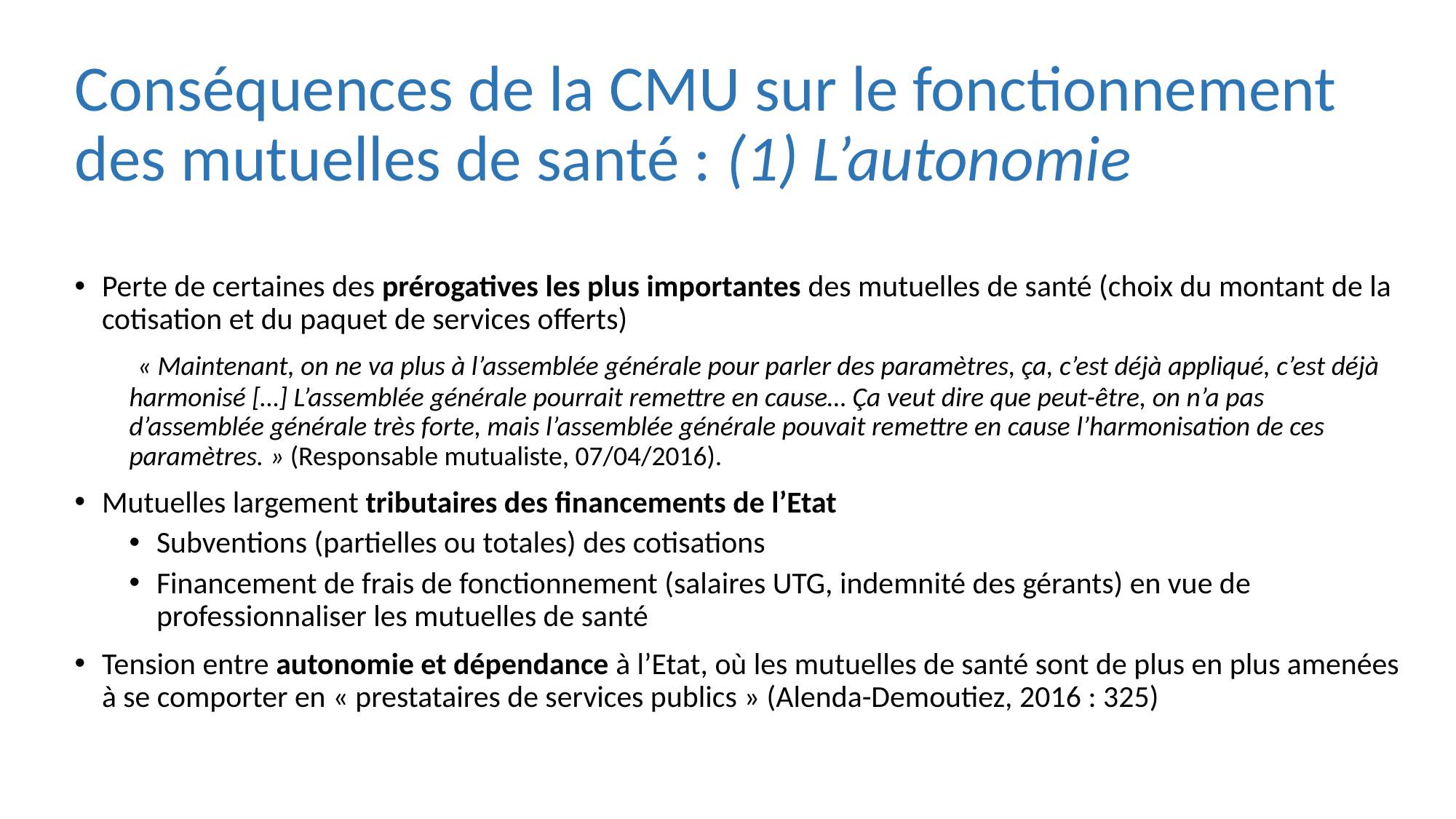

# Conséquences de la CMU sur le fonctionnement des mutuelles de santé : (1) L’autonomie
Perte de certaines des prérogatives les plus importantes des mutuelles de santé (choix du montant de la cotisation et du paquet de services offerts)
 « Maintenant, on ne va plus à l’assemblée générale pour parler des paramètres, ça, c’est déjà appliqué, c’est déjà harmonisé […] L’assemblée générale pourrait remettre en cause… Ça veut dire que peut-être, on n’a pas d’assemblée générale très forte, mais l’assemblée générale pouvait remettre en cause l’harmonisation de ces paramètres. » (Responsable mutualiste, 07/04/2016).
Mutuelles largement tributaires des financements de l’Etat
Subventions (partielles ou totales) des cotisations
Financement de frais de fonctionnement (salaires UTG, indemnité des gérants) en vue de professionnaliser les mutuelles de santé
Tension entre autonomie et dépendance à l’Etat, où les mutuelles de santé sont de plus en plus amenées à se comporter en « prestataires de services publics » (Alenda-Demoutiez, 2016 : 325)